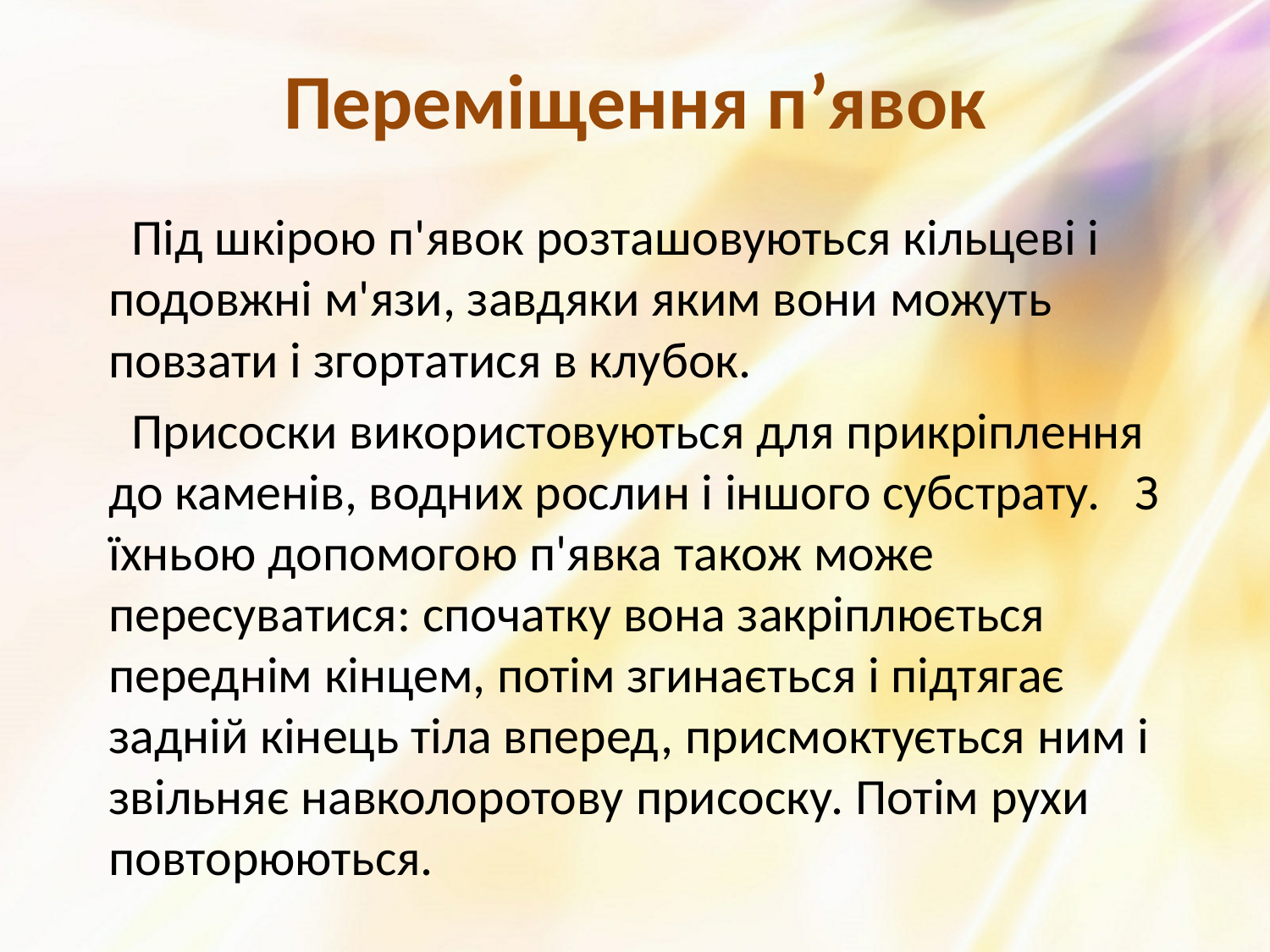

# Переміщення п’явок
	  Під шкірою п'явок розташовуються кільцеві і подовжні м'язи, завдяки яким вони можуть повзати і згортатися в клубок.
	  Присоски використовуються для прикріплення до каменів, водних рослин і іншого субстрату.   З їхньою допомогою п'явка також може пересуватися: спочатку вона закріплюється переднім кінцем, потім згинається і підтягає задній кінець тіла вперед, присмоктується ним і звільняє навколоротову присоску. Потім рухи повторюються.